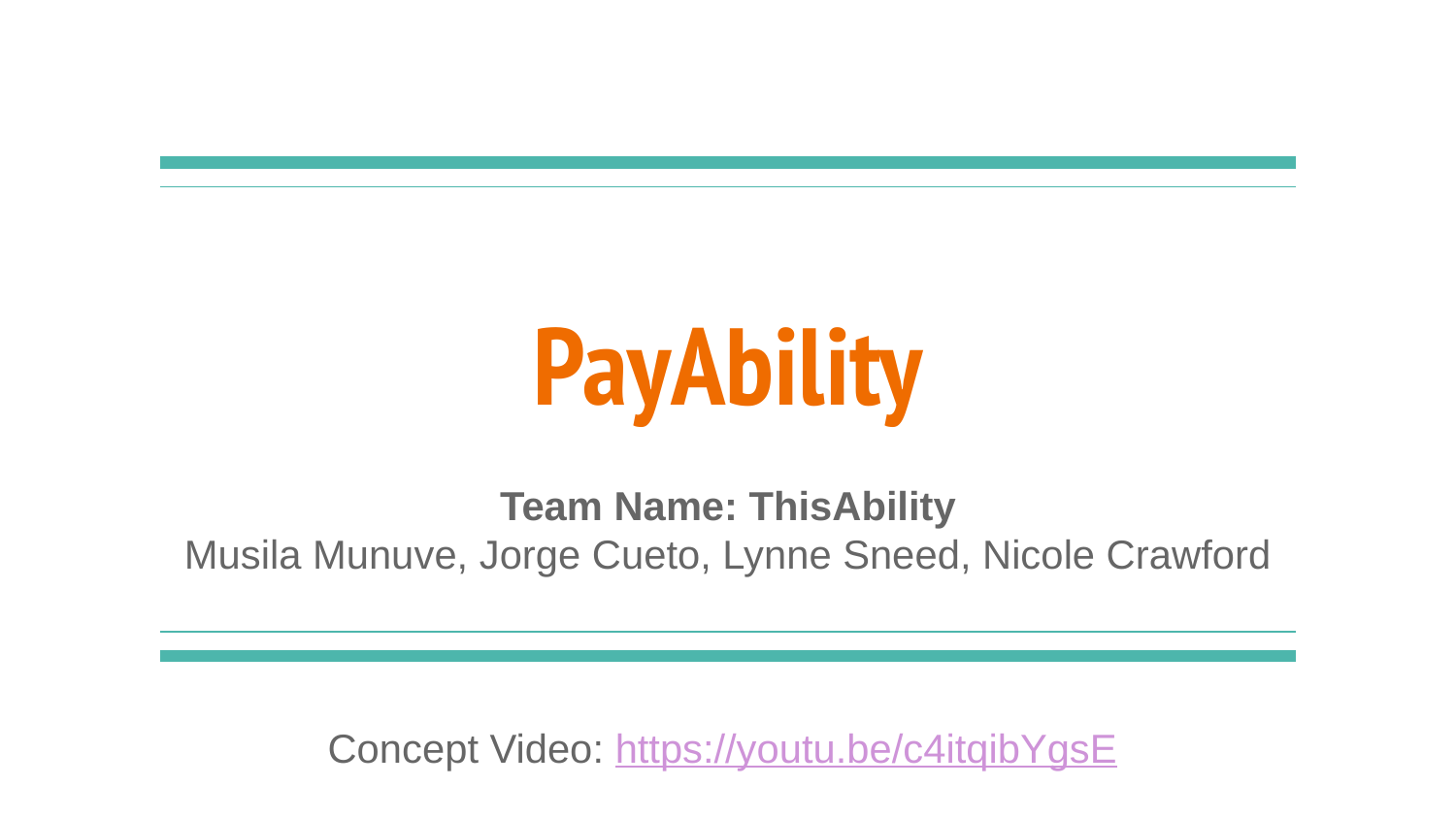

# PayAbility
Team Name: ThisAbility
Musila Munuve, Jorge Cueto, Lynne Sneed, Nicole Crawford

Concept Video: https://youtu.be/c4itqibYgsE